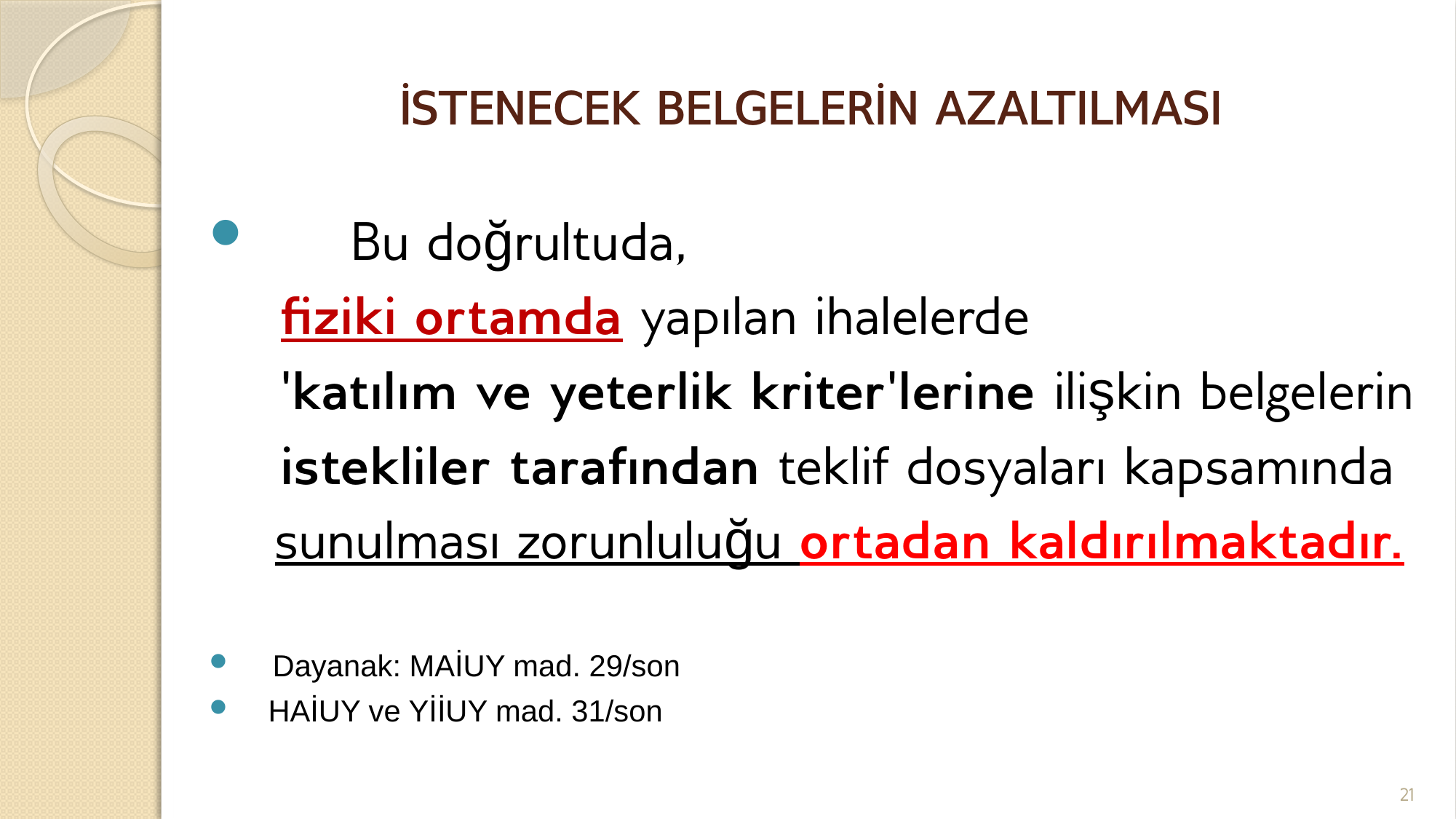

# İSTENECEK BELGELERİN AZALTILMASI
      Bu doğrultuda,
    fiziki ortamda yapılan ihalelerde
    'katılım ve yeterlik kriter'lerine ilişkin belgelerin
    istekliler tarafından teklif dosyaları kapsamında
    sunulması zorunluluğu ortadan kaldırılmaktadır.

   Dayanak: MAİUY mad. 29/son
   HAİUY ve YİİUY mad. 31/son
21